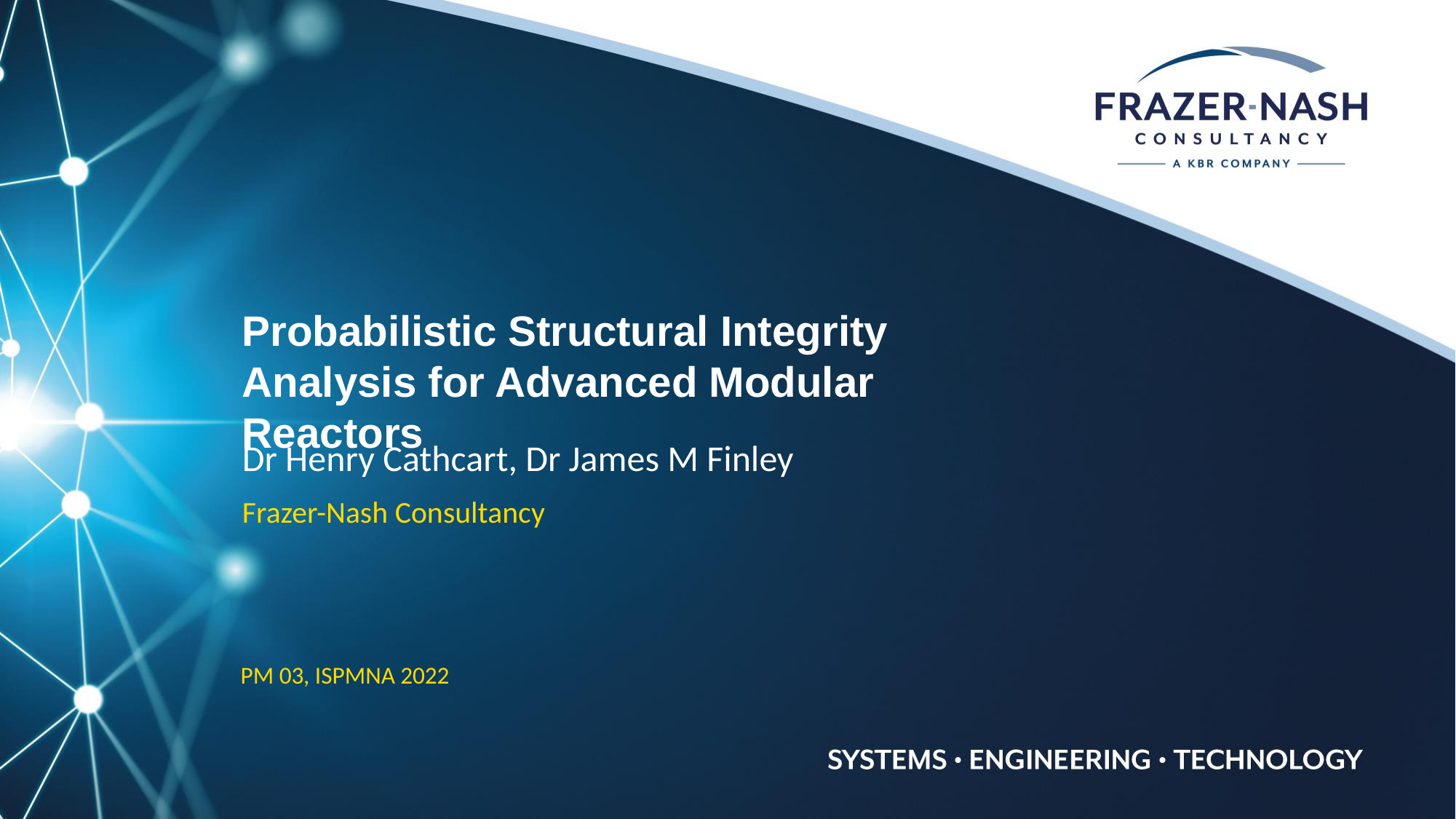

Probabilistic Structural Integrity Analysis for Advanced Modular Reactors
Dr Henry Cathcart, Dr James M Finley
Frazer-Nash Consultancy
PM 03, ISPMNA 2022